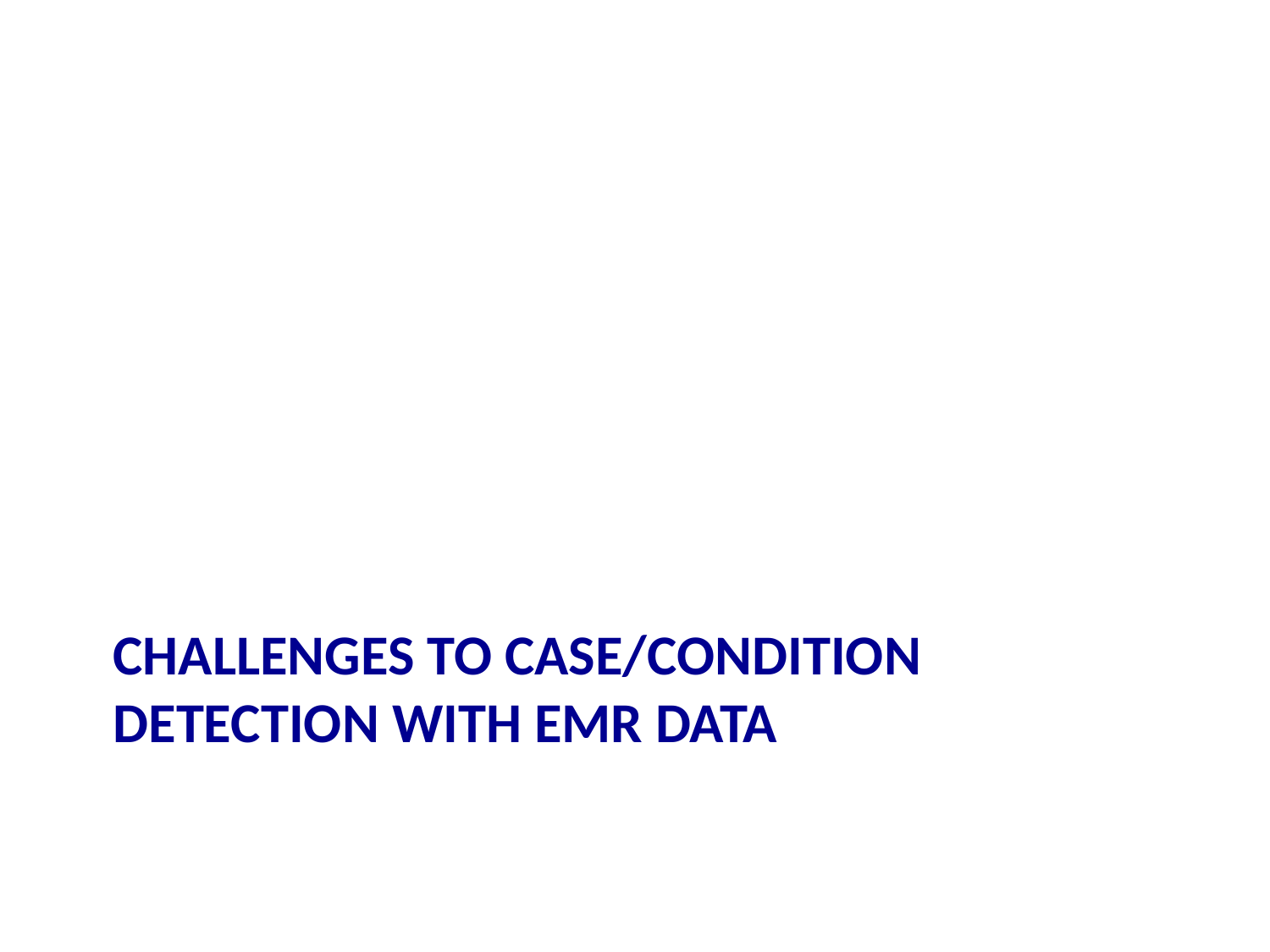

# Challenges to case/condition detection with Emr data